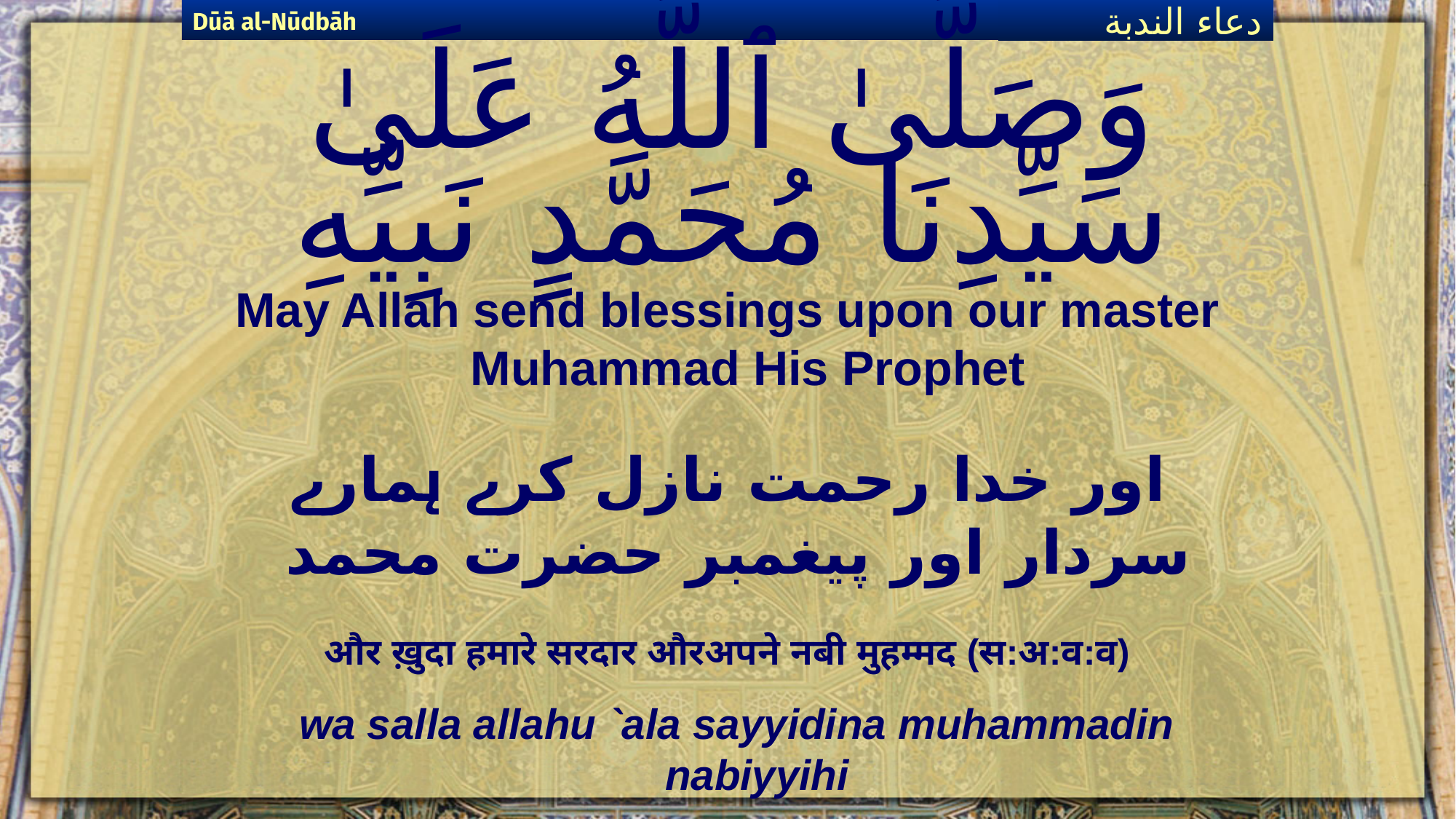

Dūā al-Nūdbāh
دعاء الندبة
# وَصَلَّىٰ ٱللَّهُ عَلَىٰ سَيِّدِنَا مُحَمَّدٍ نَبِيِّهِ
May Allah send blessings upon our master Muhammad His Prophet
اور خدا رحمت نازل کرے ہمارے سردار اور پیغمبر حضرت محمد
और ख़ुदा हमारे सरदार औरअपने नबी मुहम्मद (स:अ:व:व)
wa salla allahu `ala sayyidina muhammadin nabiyyihi